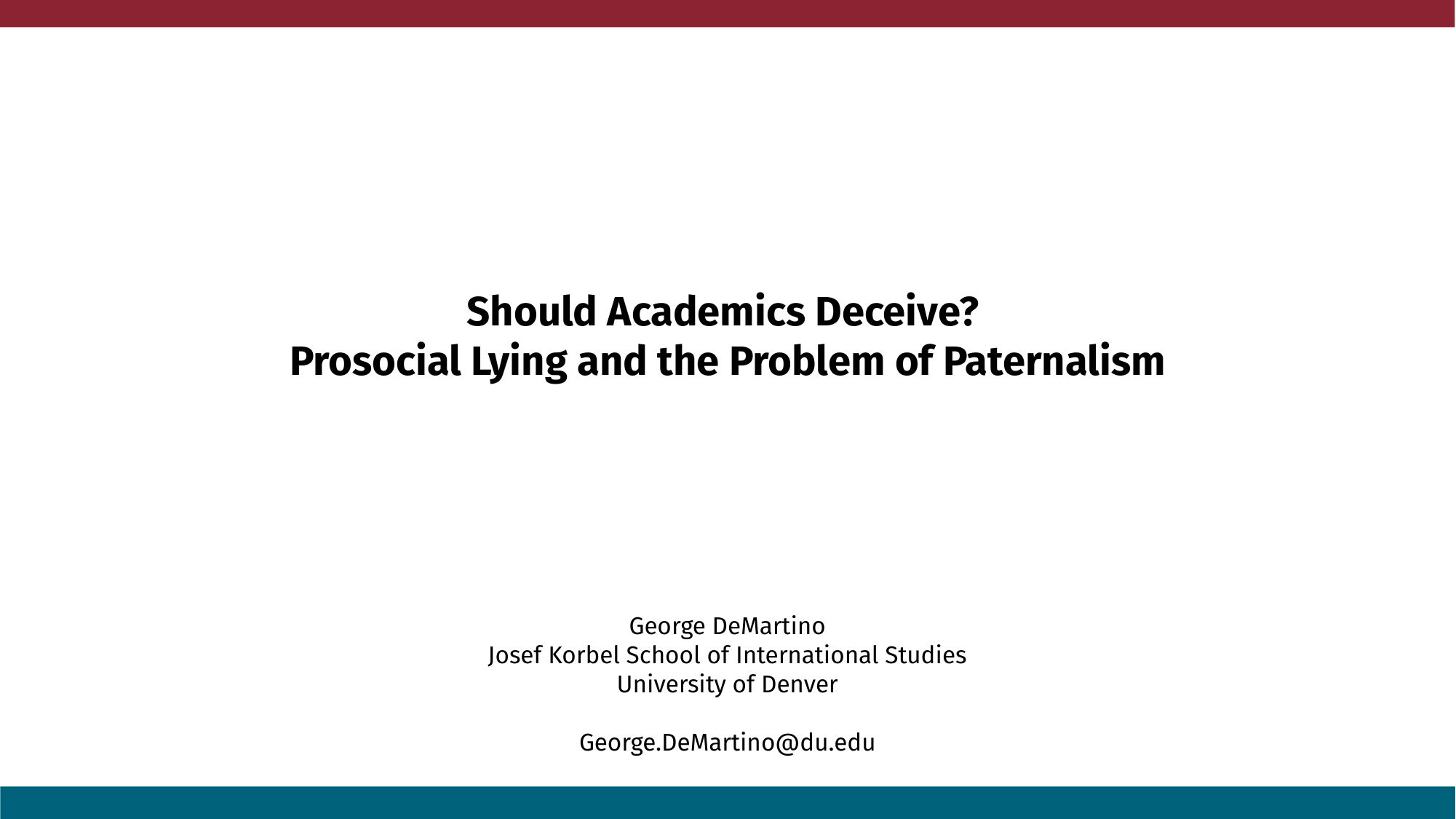

Should Academics Deceive?
Prosocial Lying and the Problem of Paternalism

George DeMartino
Josef Korbel School of International Studies
University of Denver

George.DeMartino@du.edu